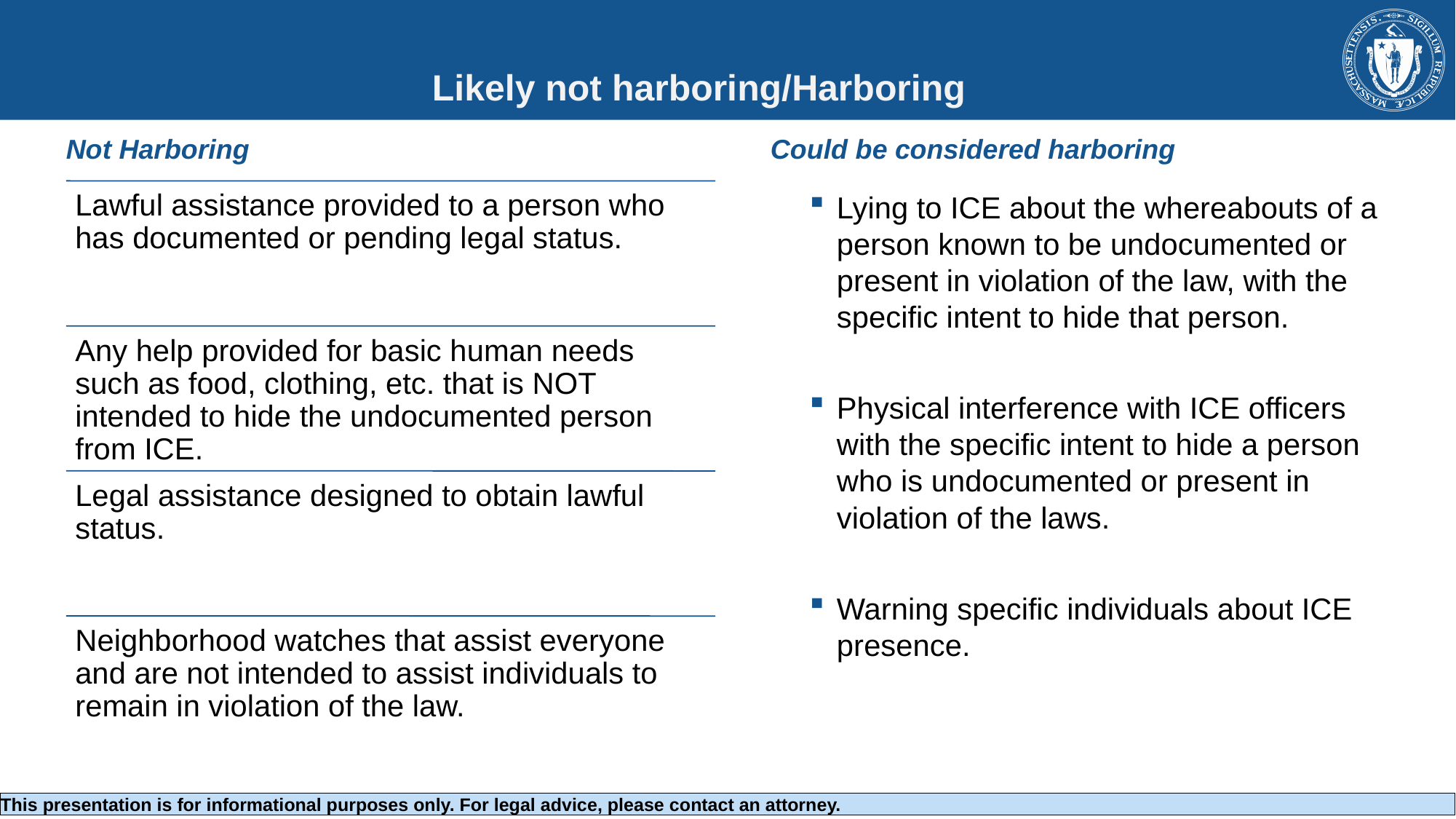

# Likely not harboring/Harboring
Not Harboring
Could be considered harboring
Lawful assistance provided to a person who has documented or pending legal status.
Any help provided for basic human needs such as food, clothing, etc. that is NOT intended to hide the undocumented person from ICE.
Legal assistance designed to obtain lawful status.
Neighborhood watches that assist everyone and are not intended to assist individuals to remain in violation of the law.
Lying to ICE about the whereabouts of a person known to be undocumented or present in violation of the law, with the specific intent to hide that person.

Physical interference with ICE officers with the specific intent to hide a person who is undocumented or present in violation of the laws.

Warning specific individuals about ICE presence.

This presentation is for informational purposes only. For legal advice, please contact an attorney.